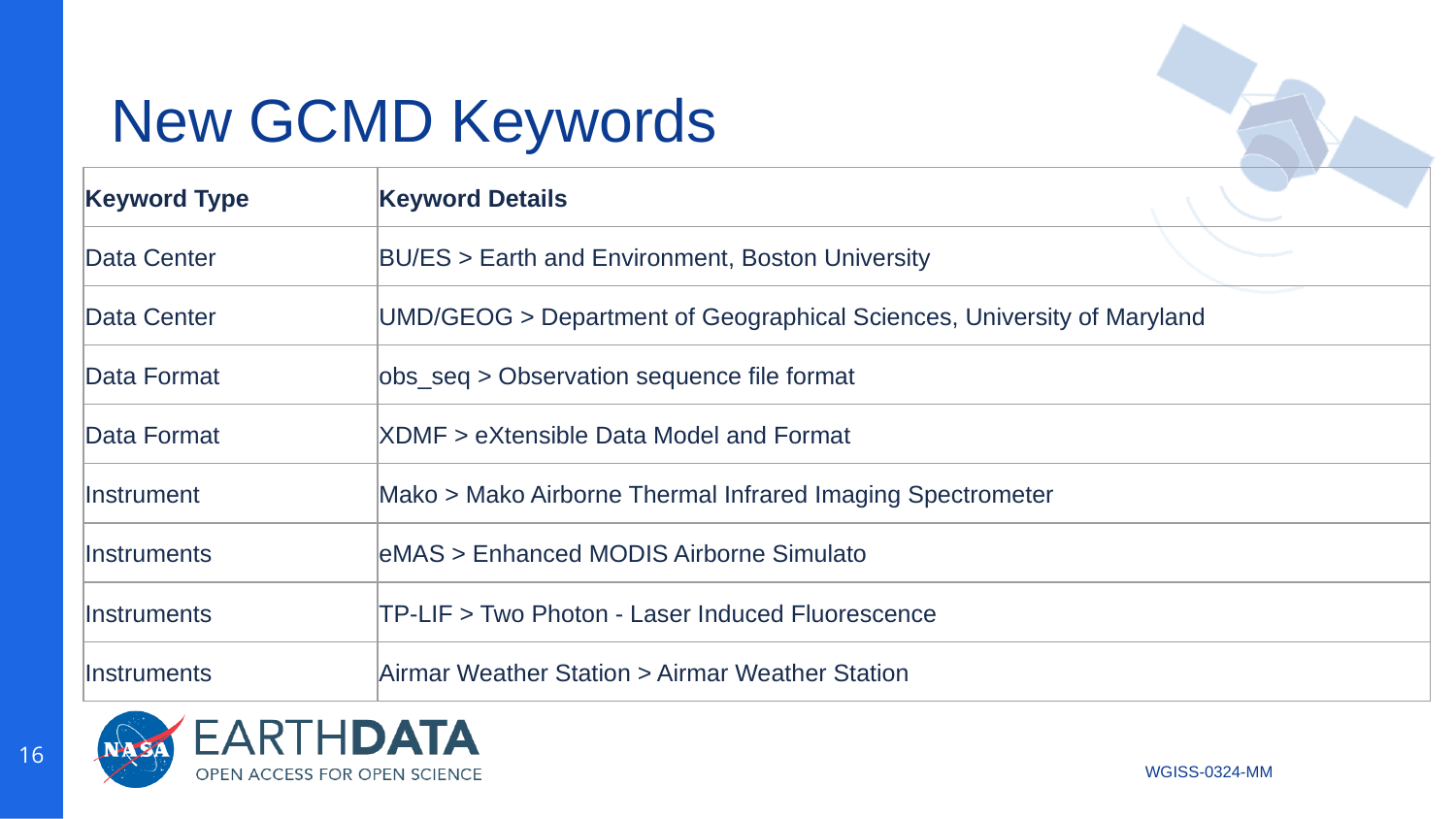

# New GCMD Keywords
| Keyword Type | Keyword Details |
| --- | --- |
| Data Center | BU/ES > Earth and Environment, Boston University |
| Data Center | UMD/GEOG > Department of Geographical Sciences, University of Maryland |
| Data Format | obs\_seq > Observation sequence file format |
| Data Format | XDMF > eXtensible Data Model and Format |
| Instrument | Mako > Mako Airborne Thermal Infrared Imaging Spectrometer |
| Instruments | eMAS > Enhanced MODIS Airborne Simulato |
| Instruments | TP-LIF > Two Photon - Laser Induced Fluorescence |
| Instruments | Airmar Weather Station > Airmar Weather Station |
16
WGISS-0324-MM